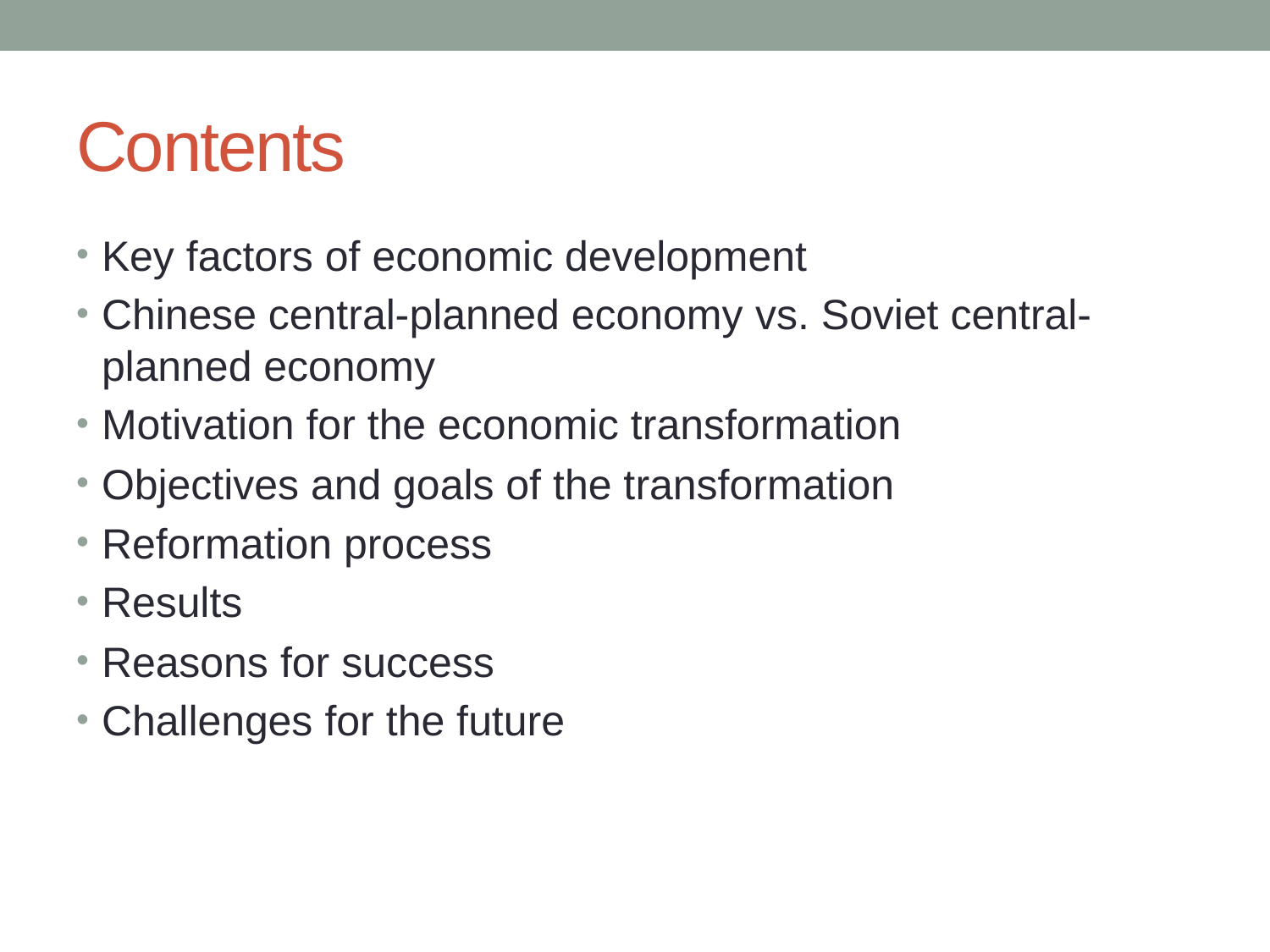

# Contents
Key factors of economic development
Chinese central-planned economy vs. Soviet central-planned economy
Motivation for the economic transformation
Objectives and goals of the transformation
Reformation process
Results
Reasons for success
Challenges for the future